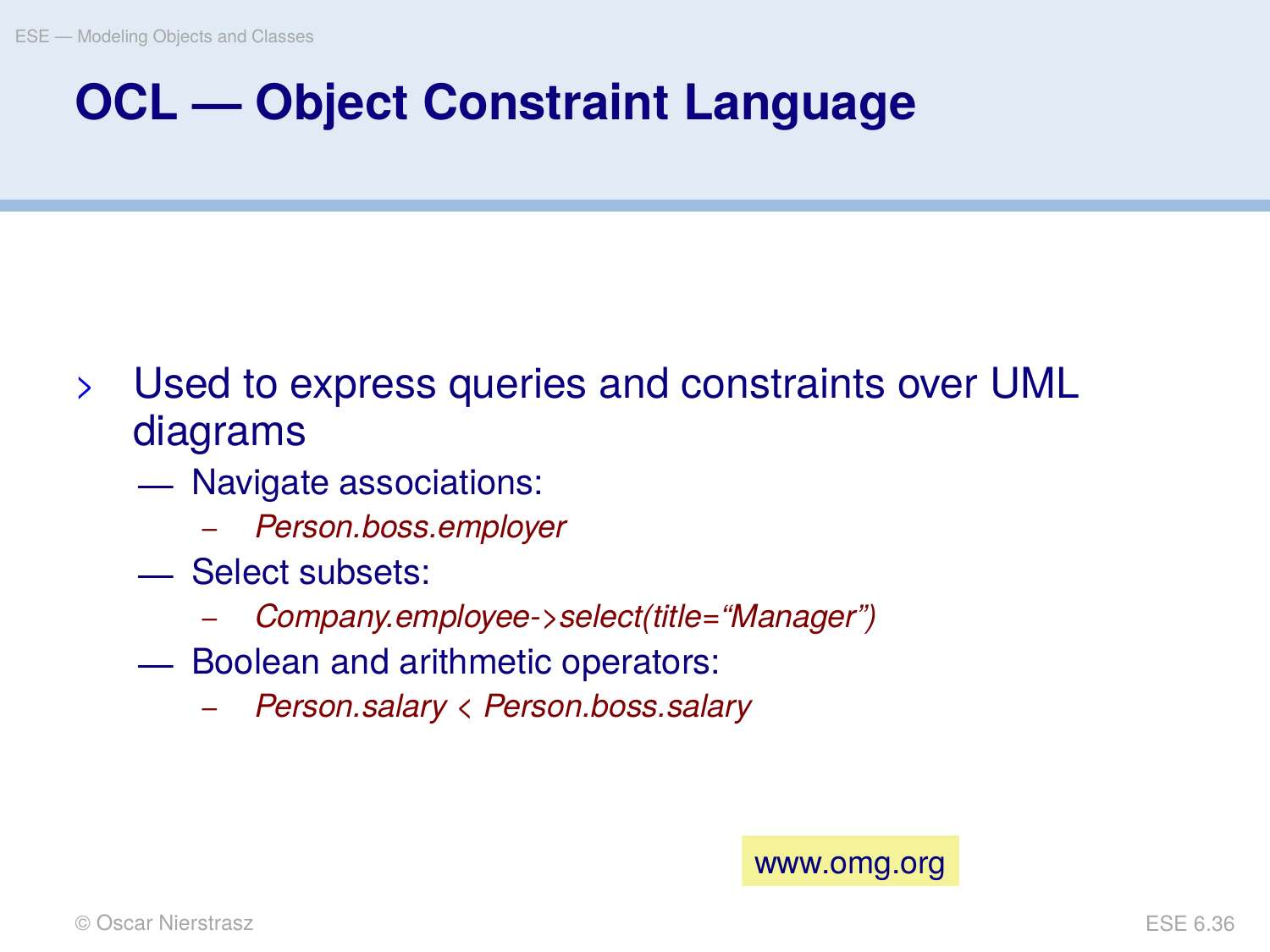

ESE — Modeling Objects and Classes
# OCL — Object Constraint Language
Used to express queries and constraints over UML diagrams
Navigate associations:
Person.boss.employer
Select subsets:
Company.employee->select(title=“Manager”)
Boolean and arithmetic operators:
Person.salary < Person.boss.salary
www.omg.org
© Oscar Nierstrasz
ESE 6.36